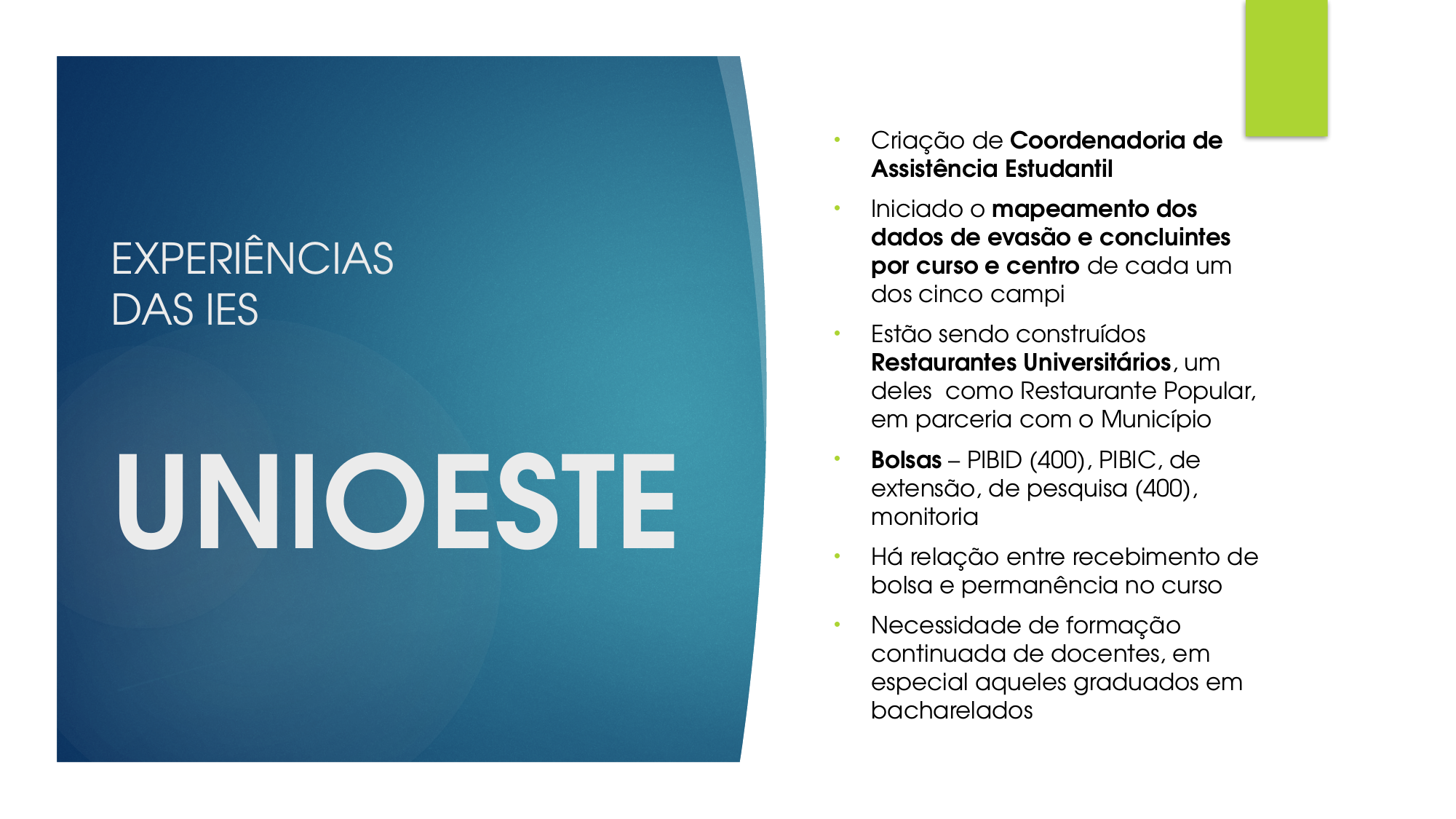

Criação de Coordenadoria de Assistência Estudantil
Iniciado o mapeamento dos dados de evasão e concluintes por curso e centro de cada um dos cinco campi
Estão sendo construídos  Restaurantes Universitários, um deles  como Restaurante Popular, em parceria com o Município
Bolsas – PIBID (400), PIBIC, de extensão, de pesquisa (400), monitoria
Há relação entre recebimento de bolsa e permanência no curso
Necessidade de formação continuada de docentes, em especial aqueles graduados em bacharelados
# EXPERIÊNCIAS DAS IES UNIOESTE